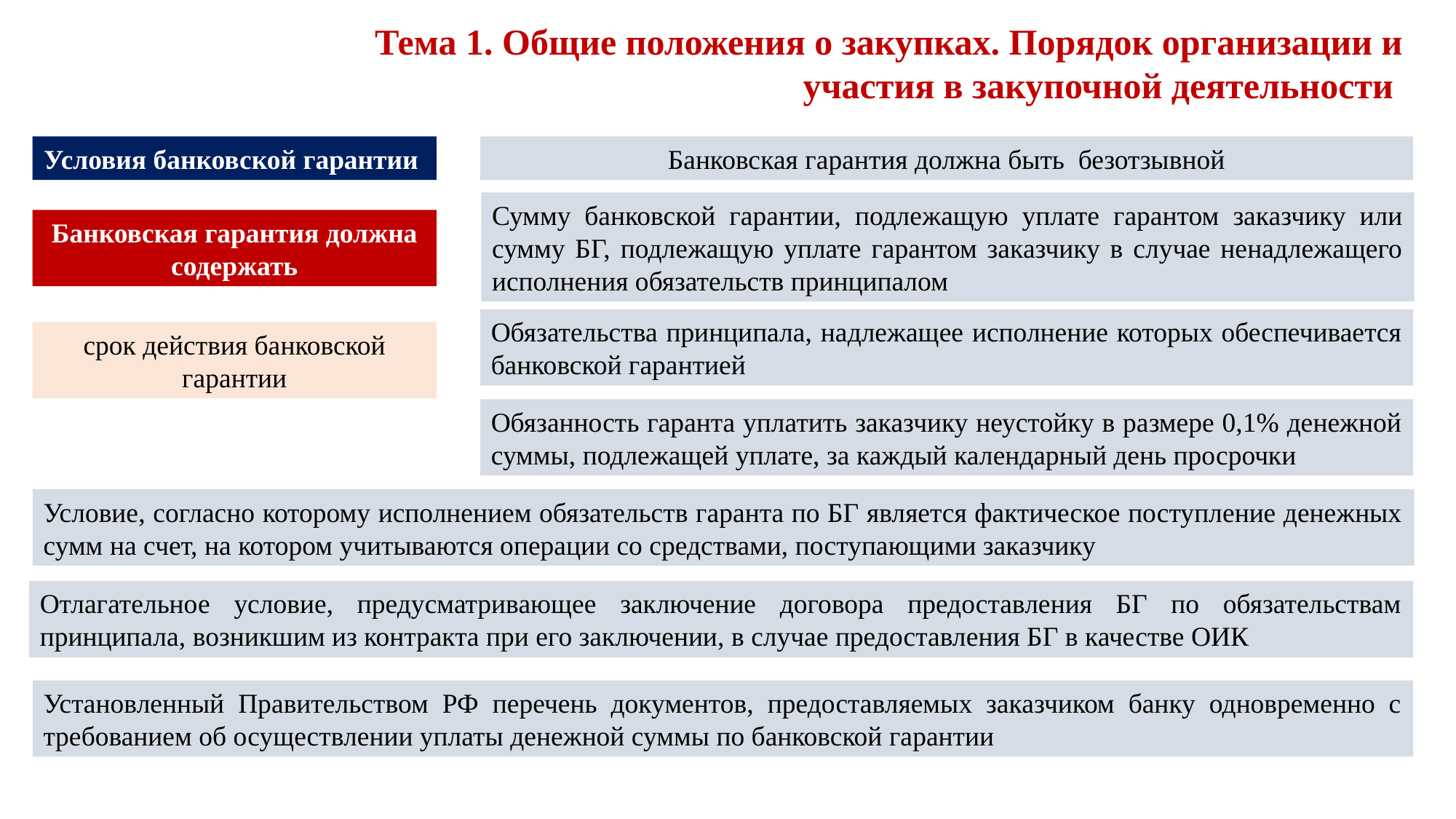

Тема 1. Общие положения о закупках. Порядок организации и участия в закупочной деятельности
Условия банковской гарантии
Банковская гарантия должна быть  безотзывной
Сумму банковской гарантии, подлежащую уплате гарантом заказчику или сумму БГ, подлежащую уплате гарантом заказчику в случае ненадлежащего исполнения обязательств принципалом
Банковская гарантия должна содержать
Обязательства принципала, надлежащее исполнение которых обеспечивается банковской гарантией
срок действия банковской гарантии
Обязанность гаранта уплатить заказчику неустойку в размере 0,1% денежной суммы, подлежащей уплате, за каждый календарный день просрочки
Условие, согласно которому исполнением обязательств гаранта по БГ является фактическое поступление денежных сумм на счет, на котором учитываются операции со средствами, поступающими заказчику
Отлагательное условие, предусматривающее заключение договора предоставления БГ по обязательствам принципала, возникшим из контракта при его заключении, в случае предоставления БГ в качестве ОИК
Установленный Правительством РФ перечень документов, предоставляемых заказчиком банку одновременно с требованием об осуществлении уплаты денежной суммы по банковской гарантии